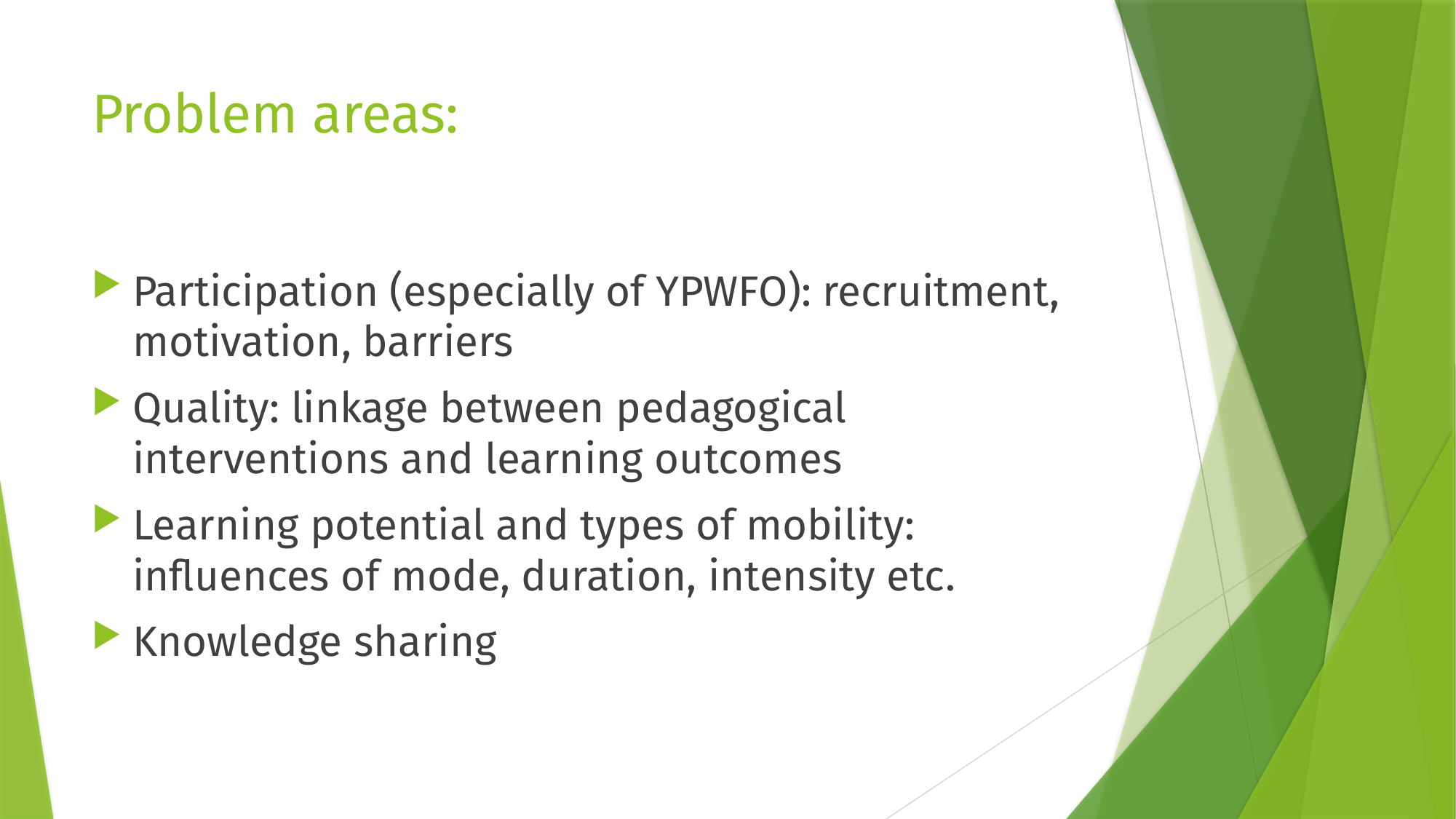

# Problem areas:
Participation (especially of YPWFO): recruitment, motivation, barriers
Quality: linkage between pedagogical interventions and learning outcomes
Learning potential and types of mobility: influences of mode, duration, intensity etc.
Knowledge sharing